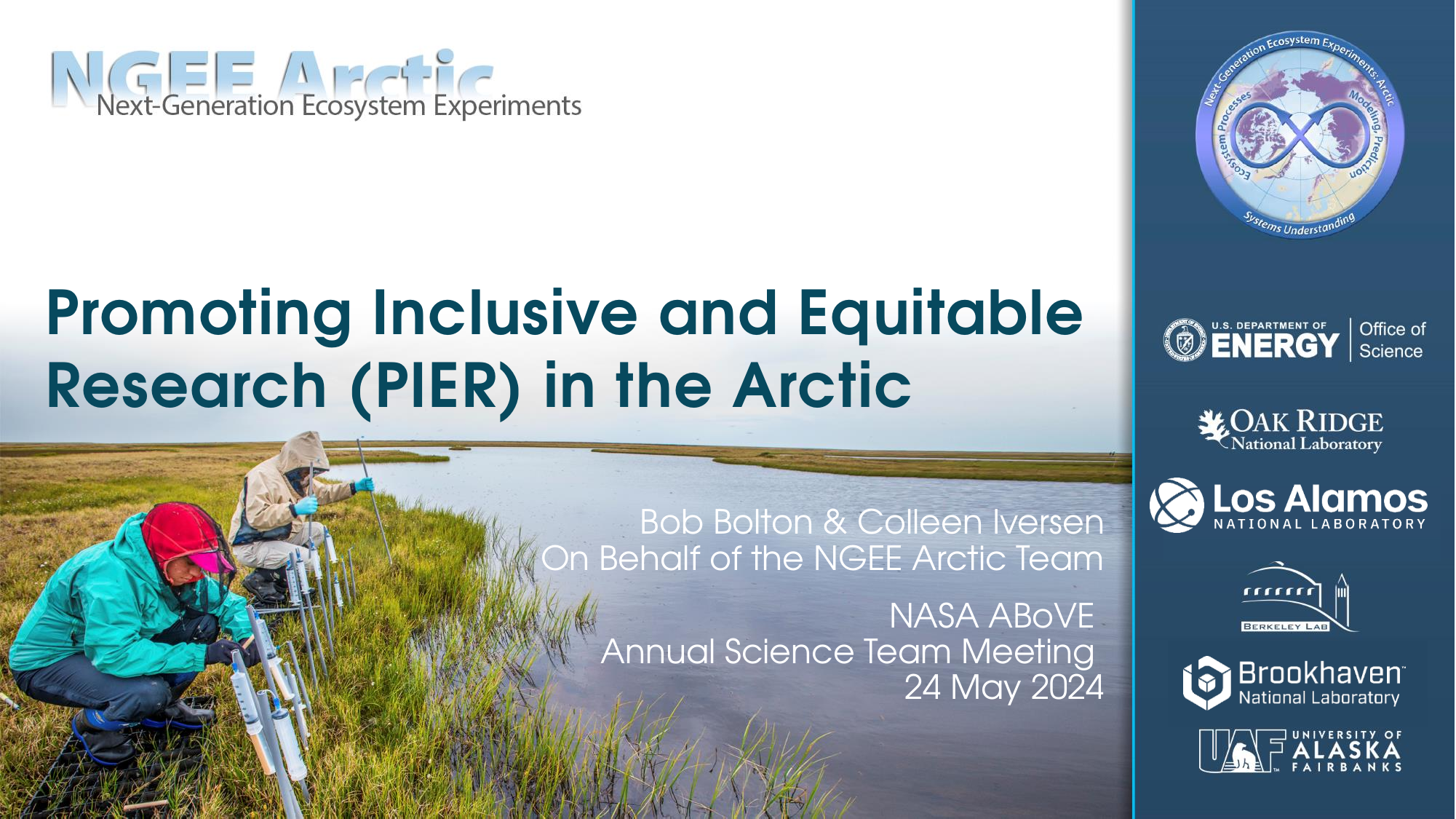

# Promoting Inclusive and Equitable Research (PIER) in the Arctic
Bob Bolton & Colleen Iversen
On Behalf of the NGEE Arctic Team
NASA ABoVE
Annual Science Team Meeting
24 May 2024